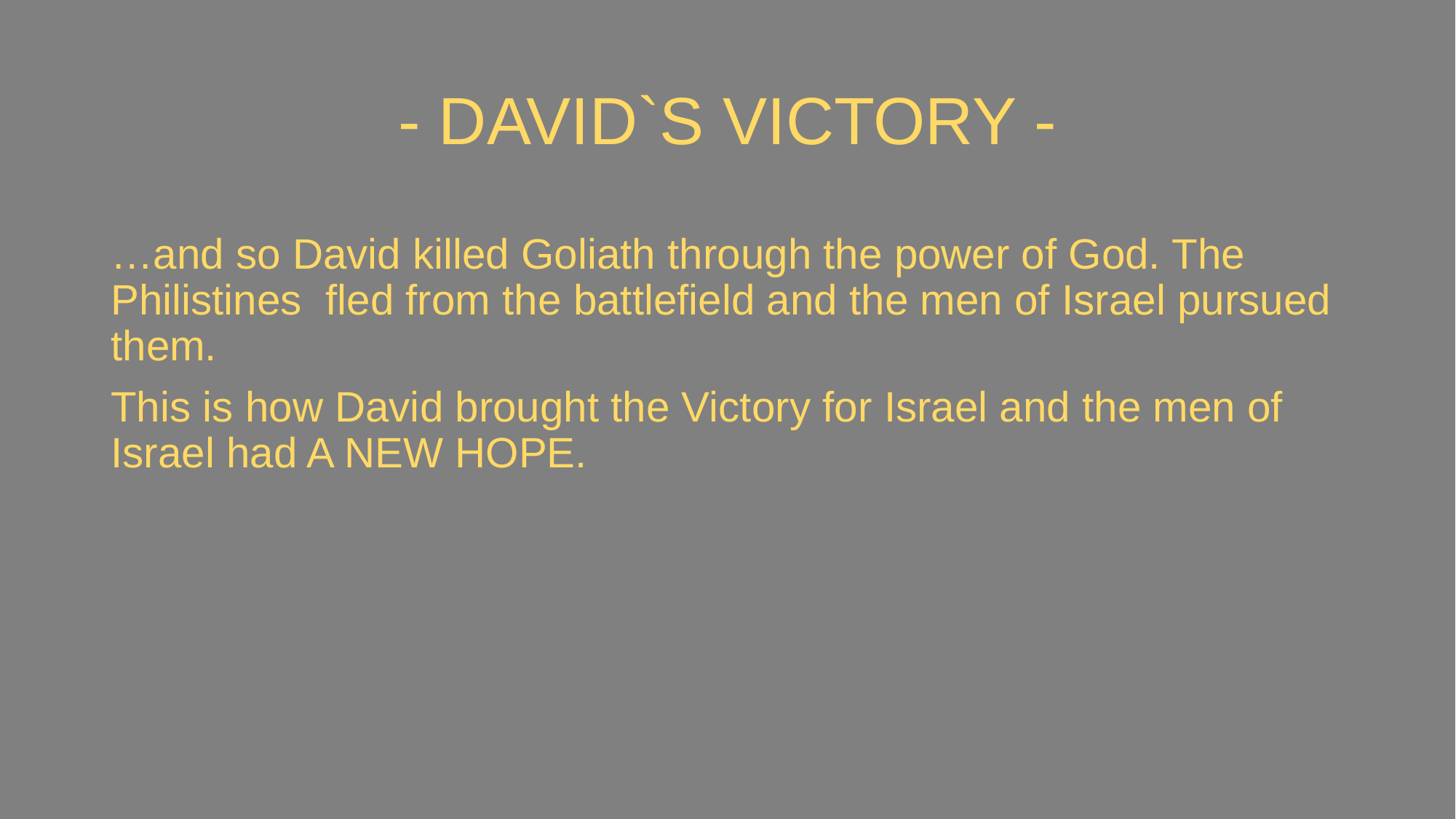

# - DAVID`S VICTORY -
…and so David killed Goliath through the power of God. The Philistines  fled from the battlefield and the men of Israel pursued them.
This is how David brought the Victory for Israel and the men of Israel had A NEW HOPE.